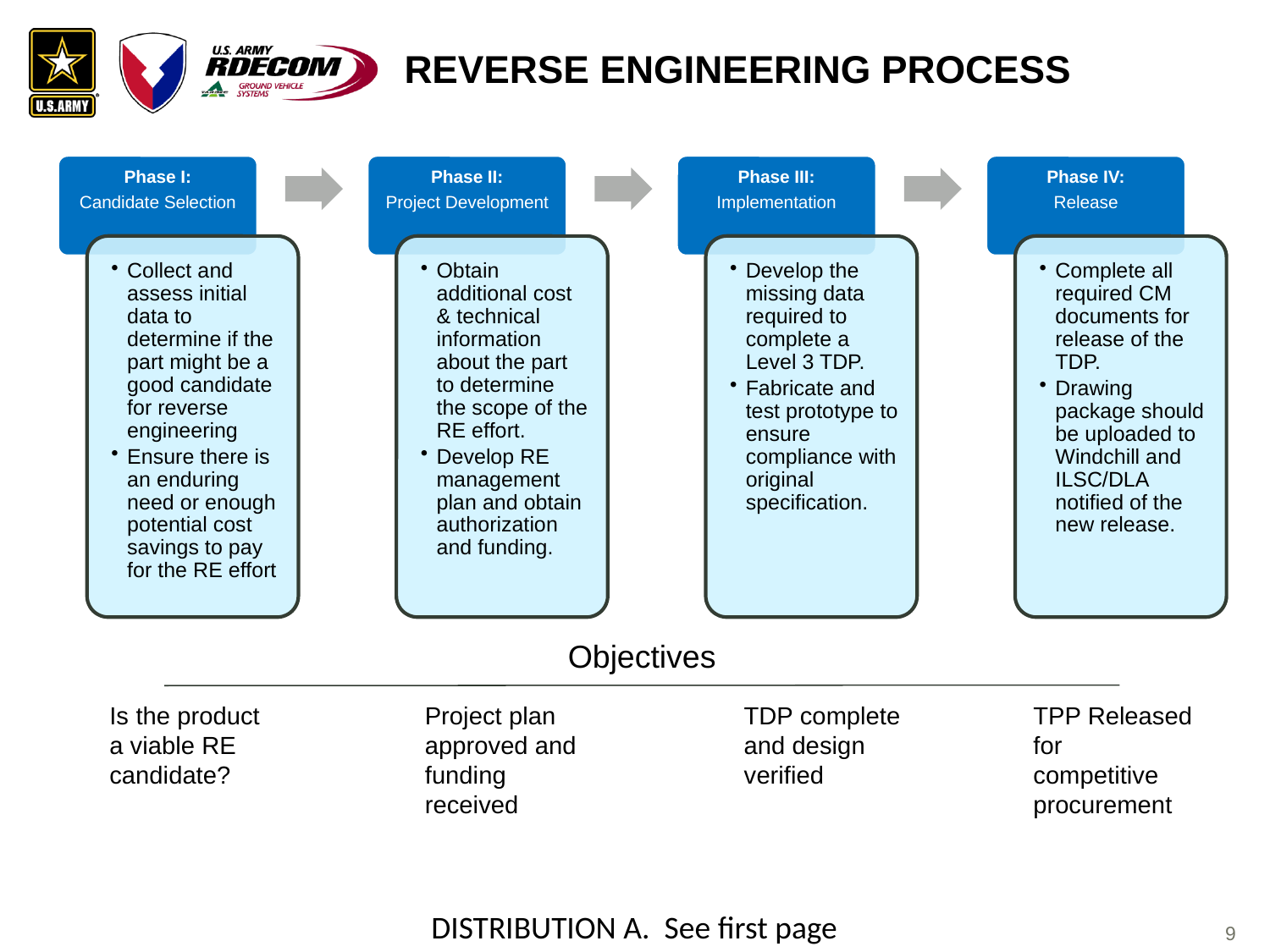

Reverse Engineering Process
Phase I:
Candidate Selection
Collect and assess initial data to determine if the part might be a good candidate for reverse engineering
Ensure there is an enduring need or enough potential cost savings to pay for the RE effort

Phase II:
Project Development
Obtain additional cost & technical information about the part to determine the scope of the RE effort.
Develop RE  management plan and obtain authorization and funding.

Phase III:
Implementation
Develop the missing data required to complete a Level 3 TDP.
Fabricate and test prototype to ensure compliance with original specification.

Phase IV:
Release
Complete all required CM documents for release of the TDP.
Drawing package should be uploaded to Windchill and ILSC/DLA notified of the new release.
Objectives
Is the product a viable RE candidate?
Project plan approved and funding received
TDP complete and design verified
TPP Released for competitive procurement